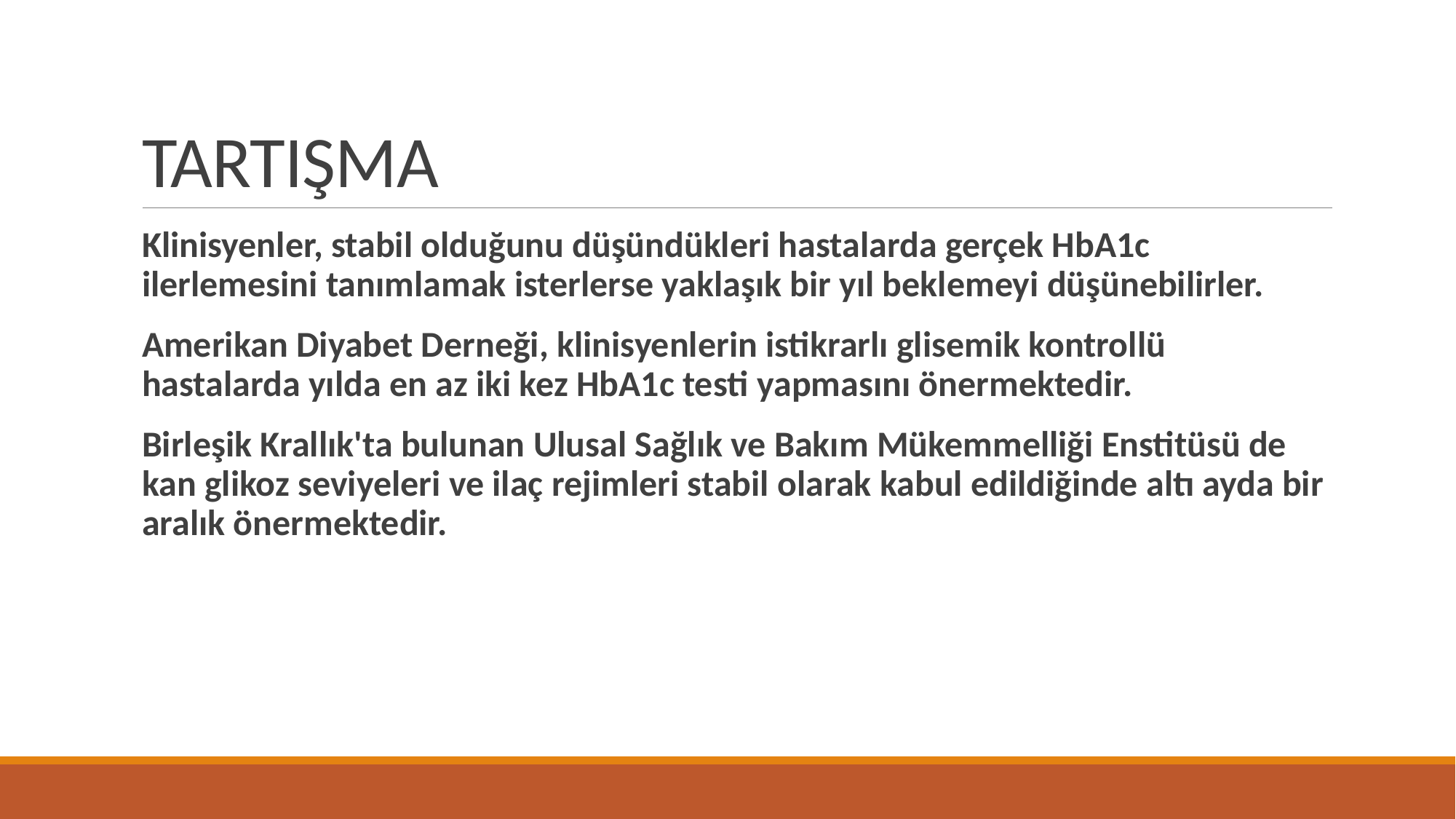

# TARTIŞMA
Klinisyenler, stabil olduğunu düşündükleri hastalarda gerçek HbA1c ilerlemesini tanımlamak isterlerse yaklaşık bir yıl beklemeyi düşünebilirler.
Amerikan Diyabet Derneği, klinisyenlerin istikrarlı glisemik kontrollü hastalarda yılda en az iki kez HbA1c testi yapmasını önermektedir.
Birleşik Krallık'ta bulunan Ulusal Sağlık ve Bakım Mükemmelliği Enstitüsü de kan glikoz seviyeleri ve ilaç rejimleri stabil olarak kabul edildiğinde altı ayda bir aralık önermektedir.